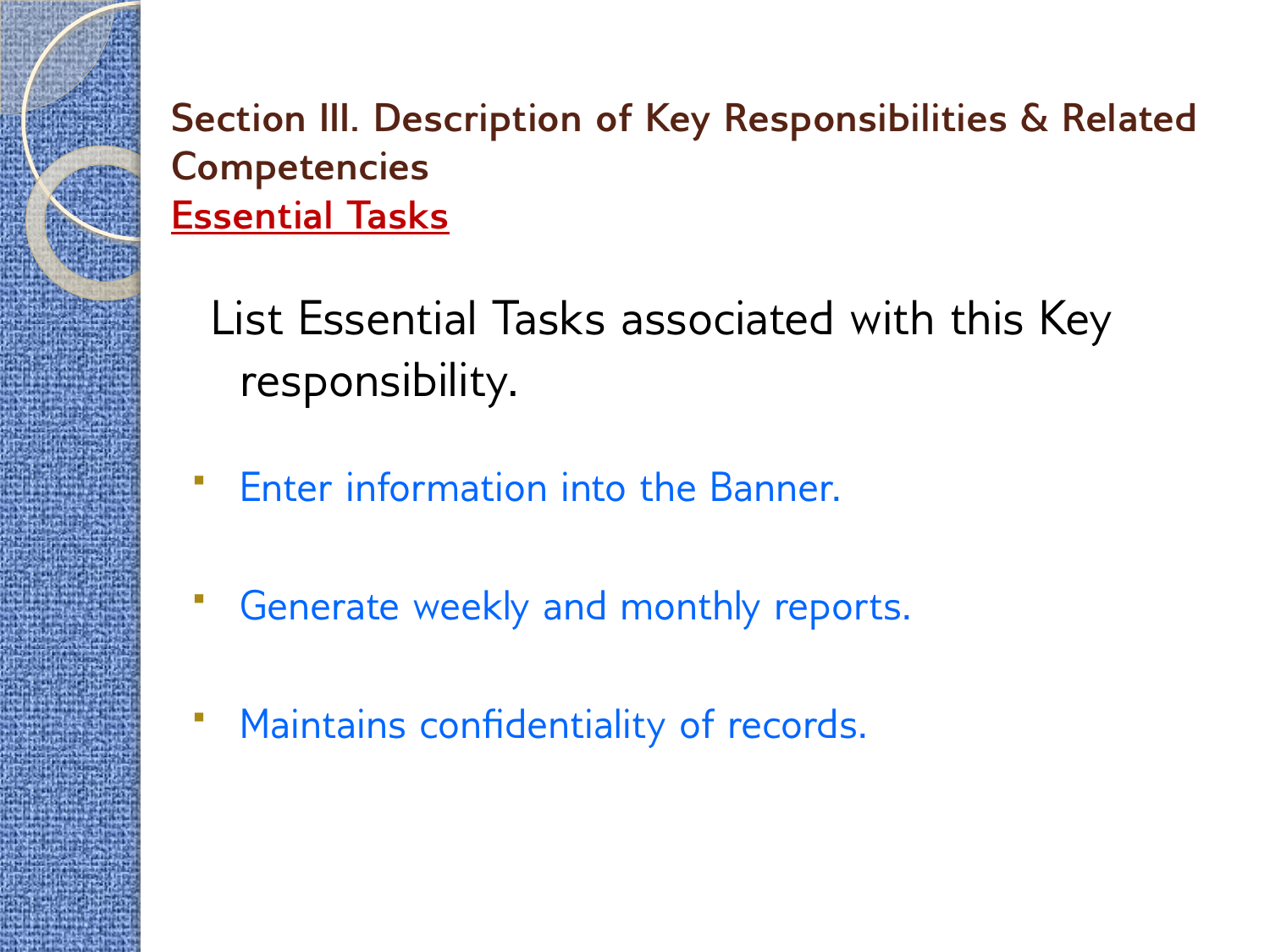

# Section III. Description of Key Responsibilities & Related Competencies Essential Tasks
 List Essential Tasks associated with this Key responsibility.

Enter information into the Banner.

Generate weekly and monthly reports.

Maintains confidentiality of records.